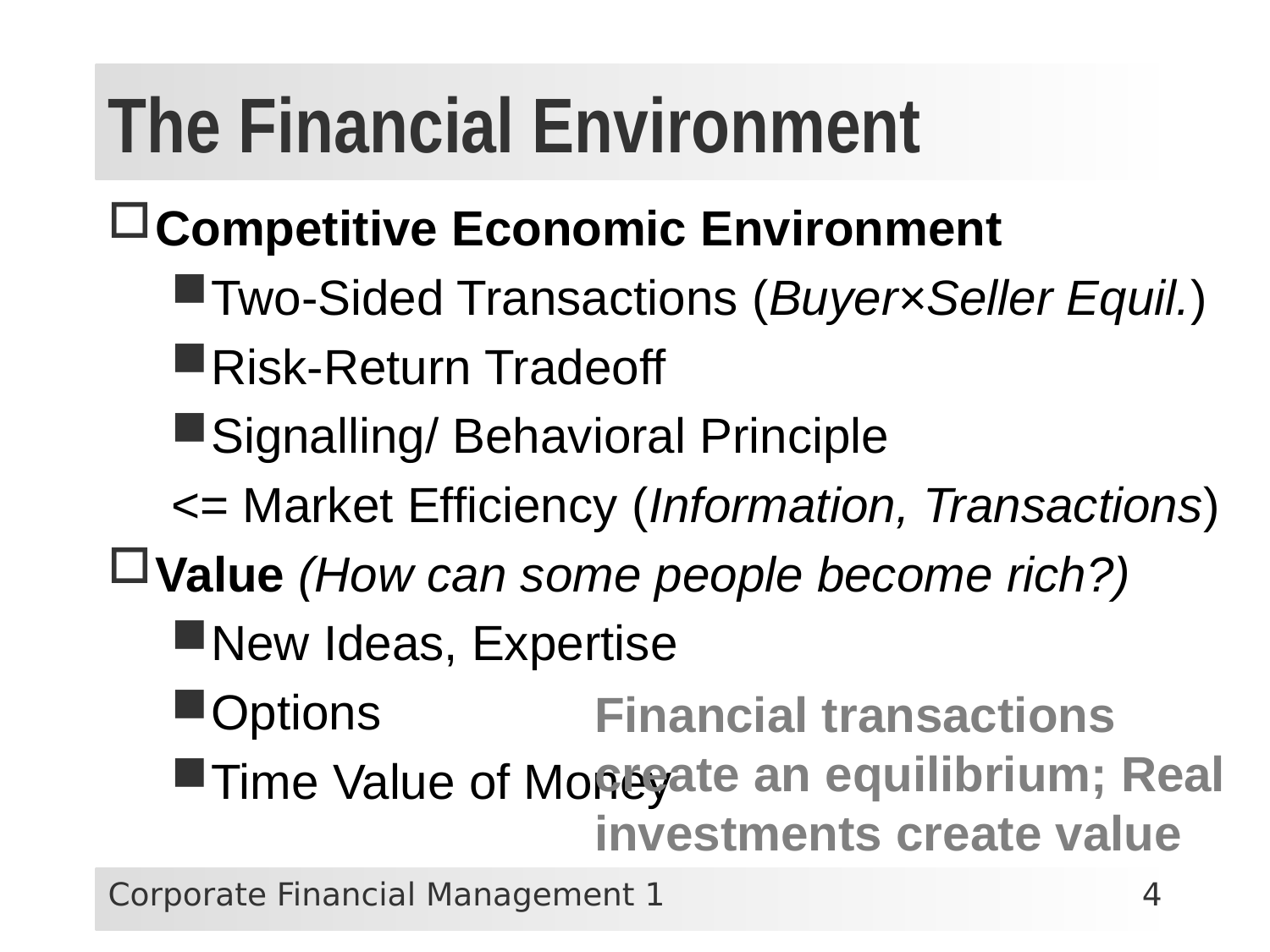

# The Financial Environment
Competitive Economic Environment
Two-Sided Transactions (Buyer×Seller Equil.)
Risk-Return Tradeoff
Signalling/ Behavioral Principle
<= Market Efficiency (Information, Transactions)
Value (How can some people become rich?)
New Ideas, Expertise
Options
Time Value of Money
Financial transactions create an equilibrium; Real investments create value
Corporate Financial Management 1
4